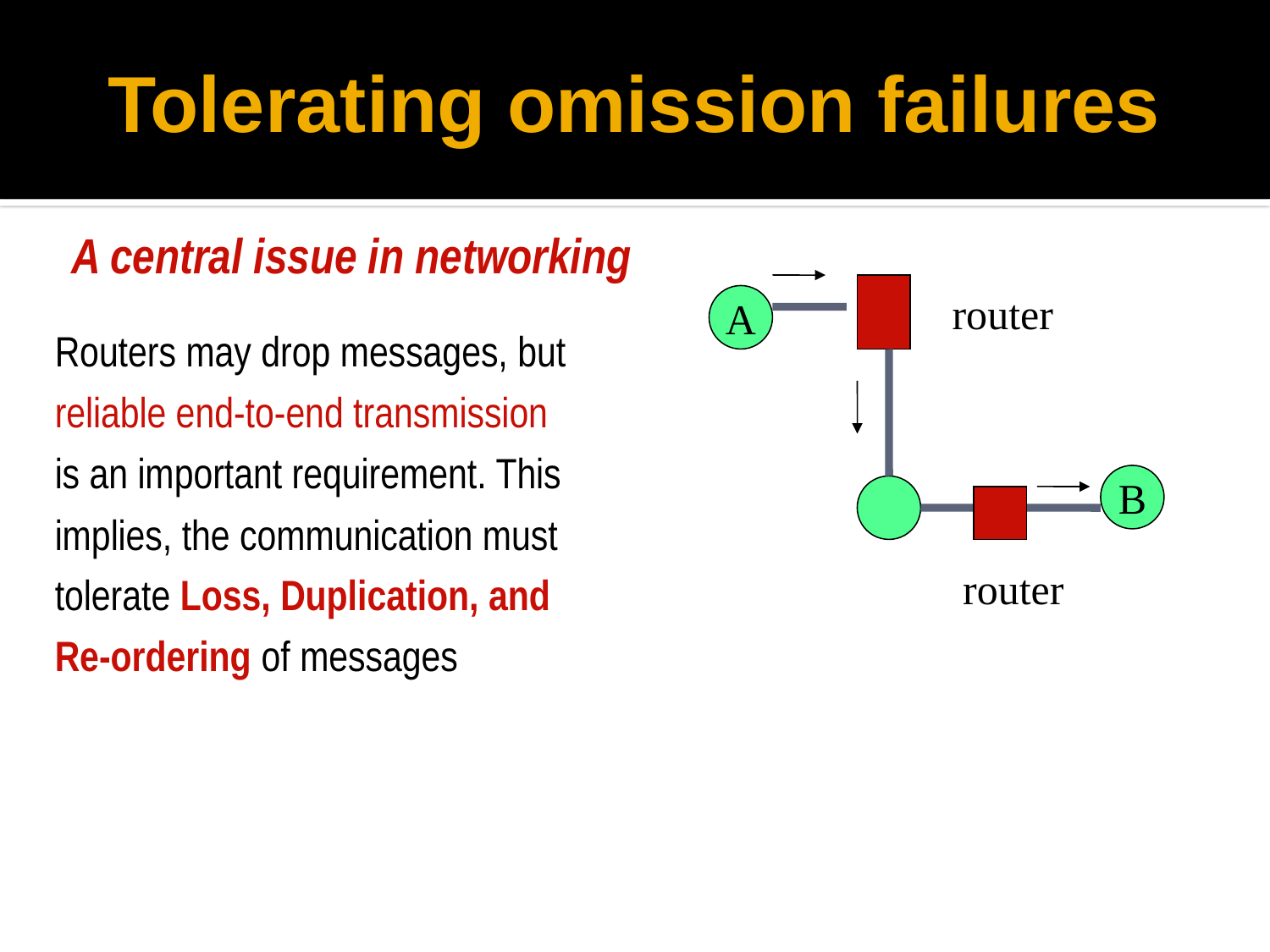

# Tolerating omission failures
A central issue in networking

router
A

Routers may drop messages, but
reliable end-to-end transmission
is an important requirement. This
implies, the communication must
tolerate Loss, Duplication, and
Re-ordering of messages

B

router